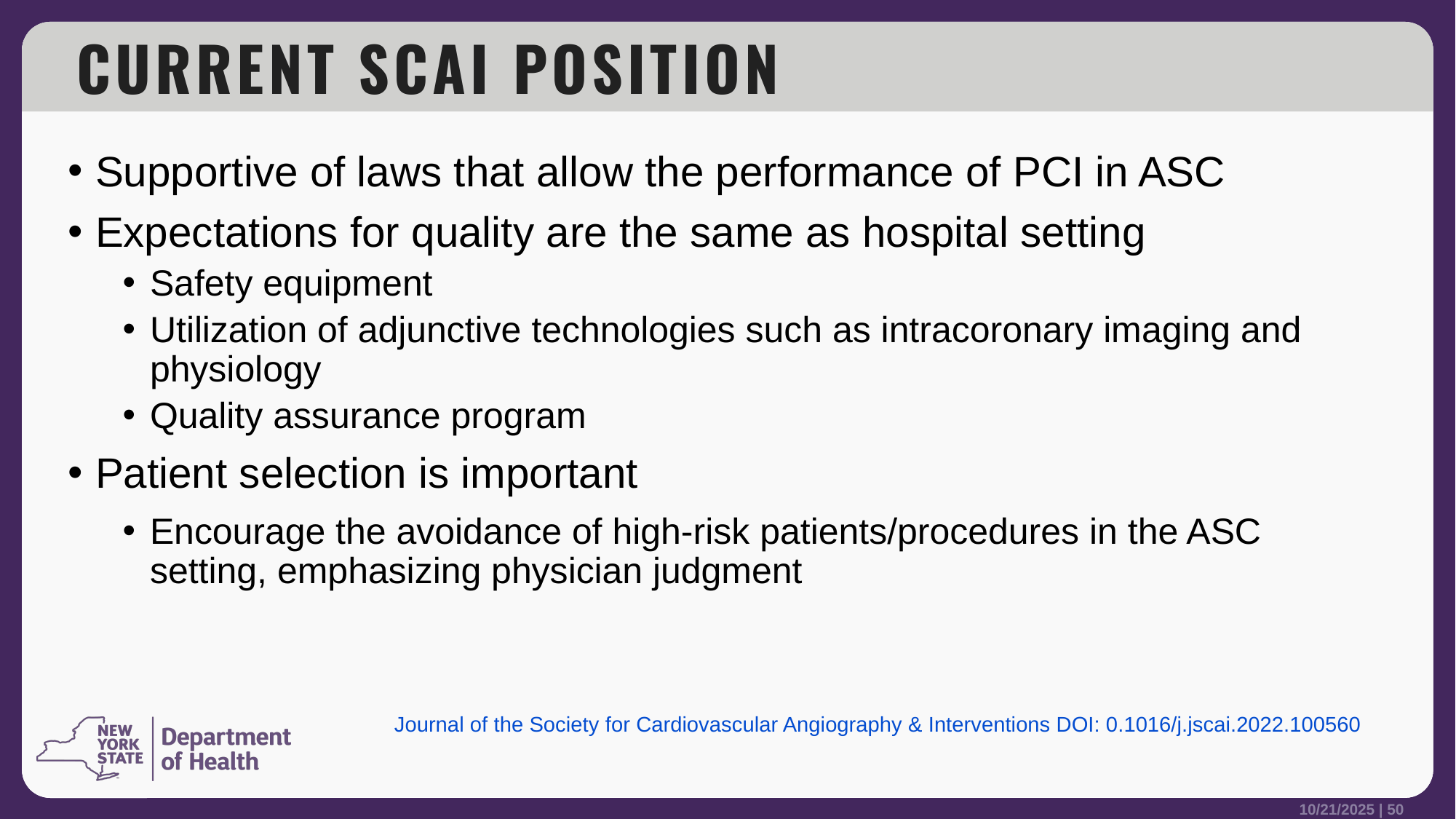

# Current SCAI Position
Supportive of laws that allow the performance of PCI in ASC
Expectations for quality are the same as hospital setting
Safety equipment
Utilization of adjunctive technologies such as intracoronary imaging and physiology
Quality assurance program
Patient selection is important
Encourage the avoidance of high-risk patients/procedures in the ASC setting, emphasizing physician judgment
Journal of the Society for Cardiovascular Angiography & Interventions DOI: 0.1016/j.jscai.2022.100560